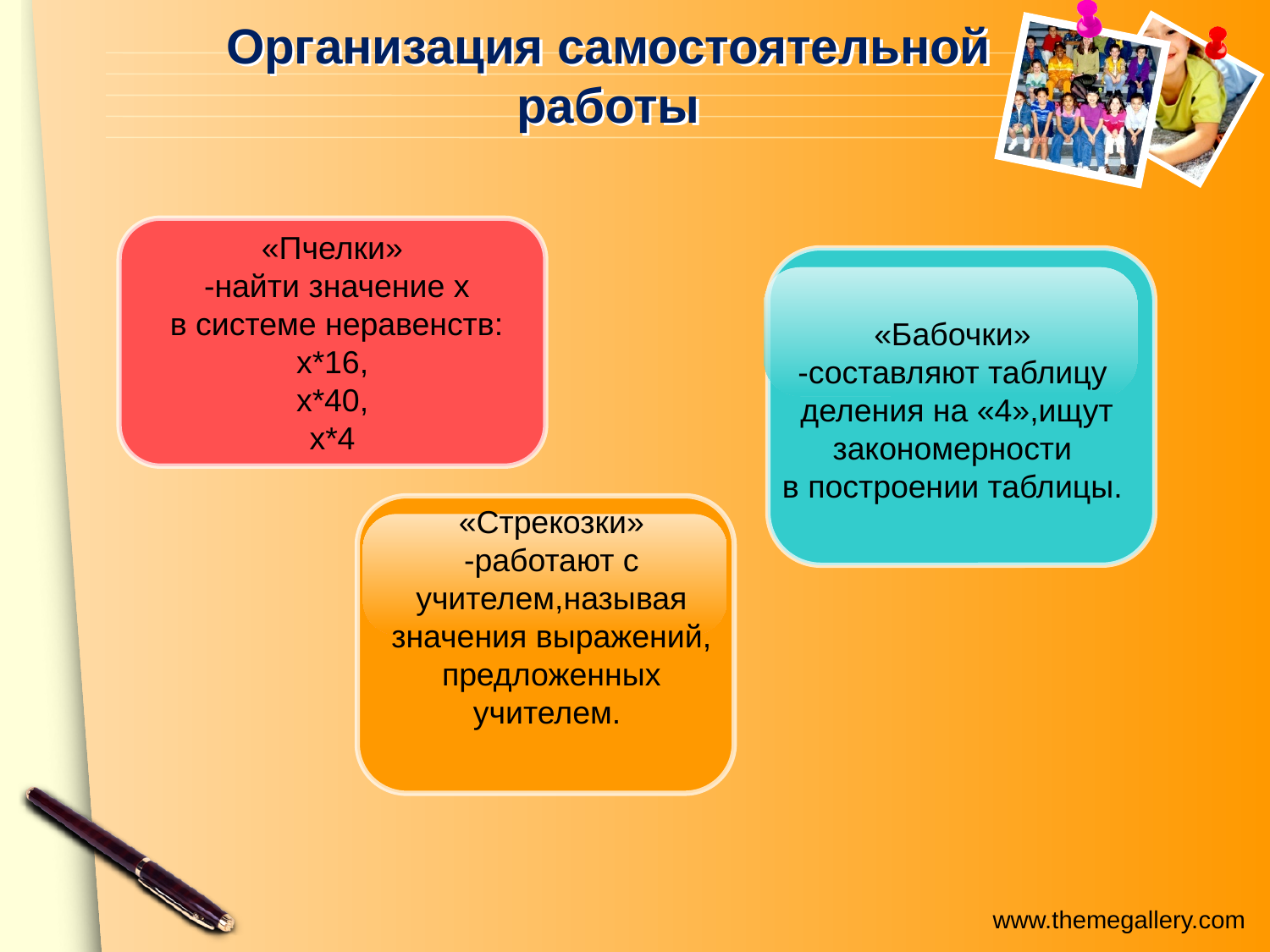

# Организация самостоятельной работы

«Пчелки»
 -найти значение х
 в системе неравенств:
х*16,
х*40,
х*4

«Бабочки»
-составляют таблицу
 деления на «4»,ищут закономерности
 в построении таблицы.

«Стрекозки»
-работают с учителем,называя значения выражений,
предложенных учителем.